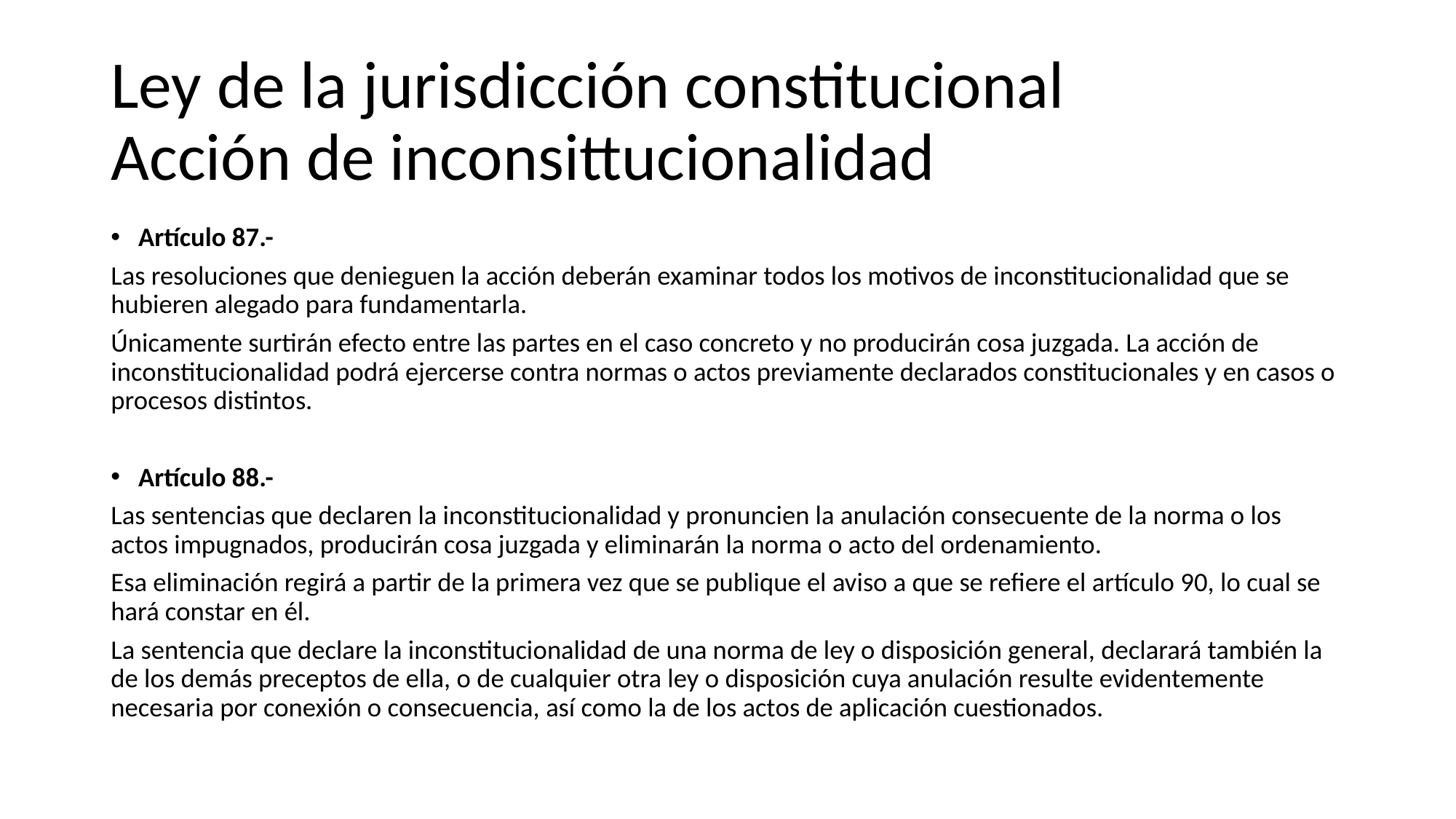

# Ley de la jurisdicción constitucional Acción de inconsittucionalidad
Artículo 87.-
Las resoluciones que denieguen la acción deberán examinar todos los motivos de inconstitucionalidad que se hubieren alegado para fundamentarla.
Únicamente surtirán efecto entre las partes en el caso concreto y no producirán cosa juzgada. La acción de inconstitucionalidad podrá ejercerse contra normas o actos previamente declarados constitucionales y en casos o procesos distintos.

Artículo 88.-
Las sentencias que declaren la inconstitucionalidad y pronuncien la anulación consecuente de la norma o los actos impugnados, producirán cosa juzgada y eliminarán la norma o acto del ordenamiento.
Esa eliminación regirá a partir de la primera vez que se publique el aviso a que se refiere el artículo 90, lo cual se hará constar en él.
La sentencia que declare la inconstitucionalidad de una norma de ley o disposición general, declarará también la de los demás preceptos de ella, o de cualquier otra ley o disposición cuya anulación resulte evidentemente necesaria por conexión o consecuencia, así como la de los actos de aplicación cuestionados.